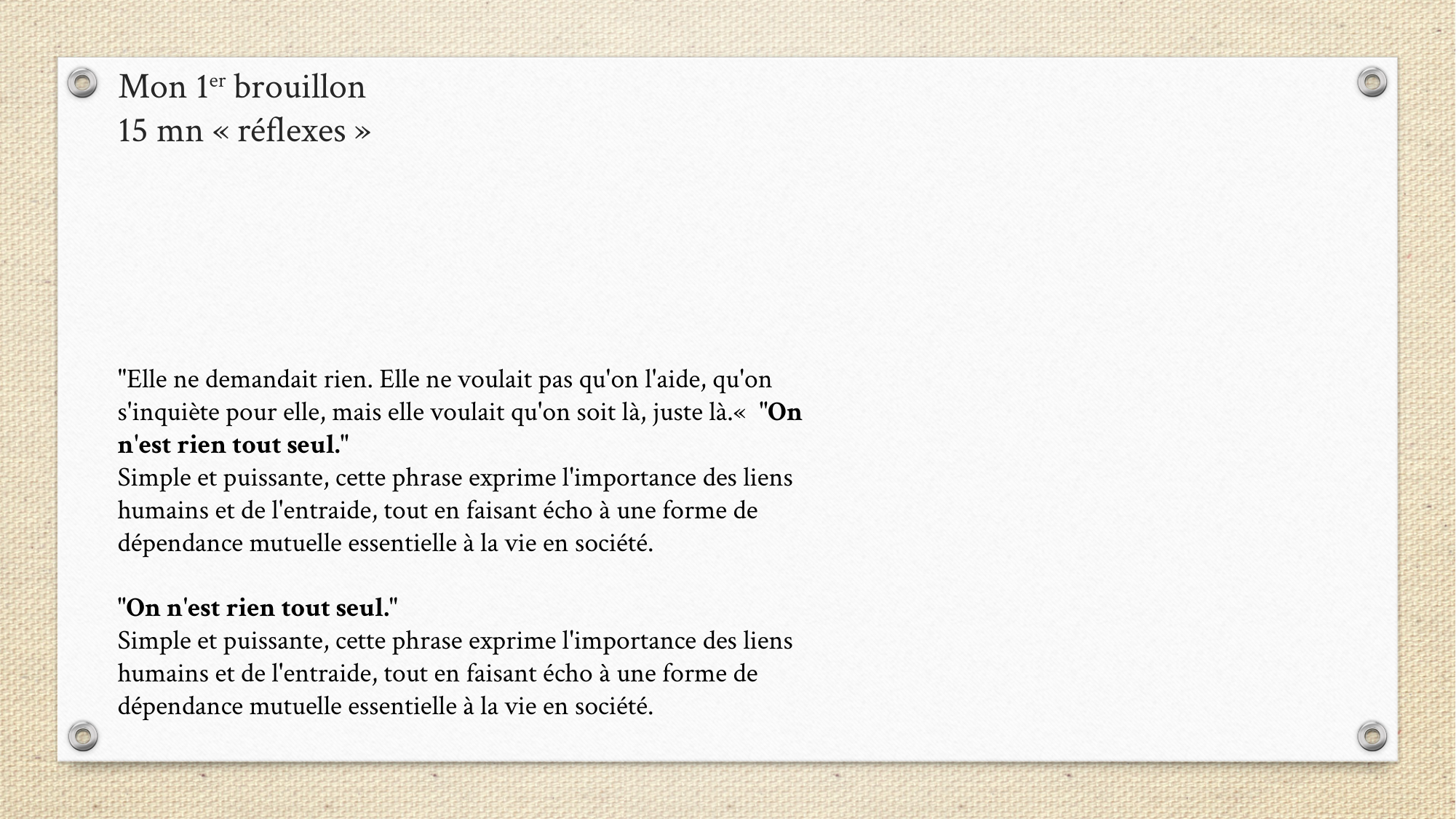

# Mon 1er brouillon 15 mn « réflexes »
"Elle ne demandait rien. Elle ne voulait pas qu'on l'aide, qu'on s'inquiète pour elle, mais elle voulait qu'on soit là, juste là.«  "On n'est rien tout seul."
Simple et puissante, cette phrase exprime l'importance des liens humains et de l'entraide, tout en faisant écho à une forme de dépendance mutuelle essentielle à la vie en société.

"On n'est rien tout seul."
Simple et puissante, cette phrase exprime l'importance des liens humains et de l'entraide, tout en faisant écho à une forme de dépendance mutuelle essentielle à la vie en société.